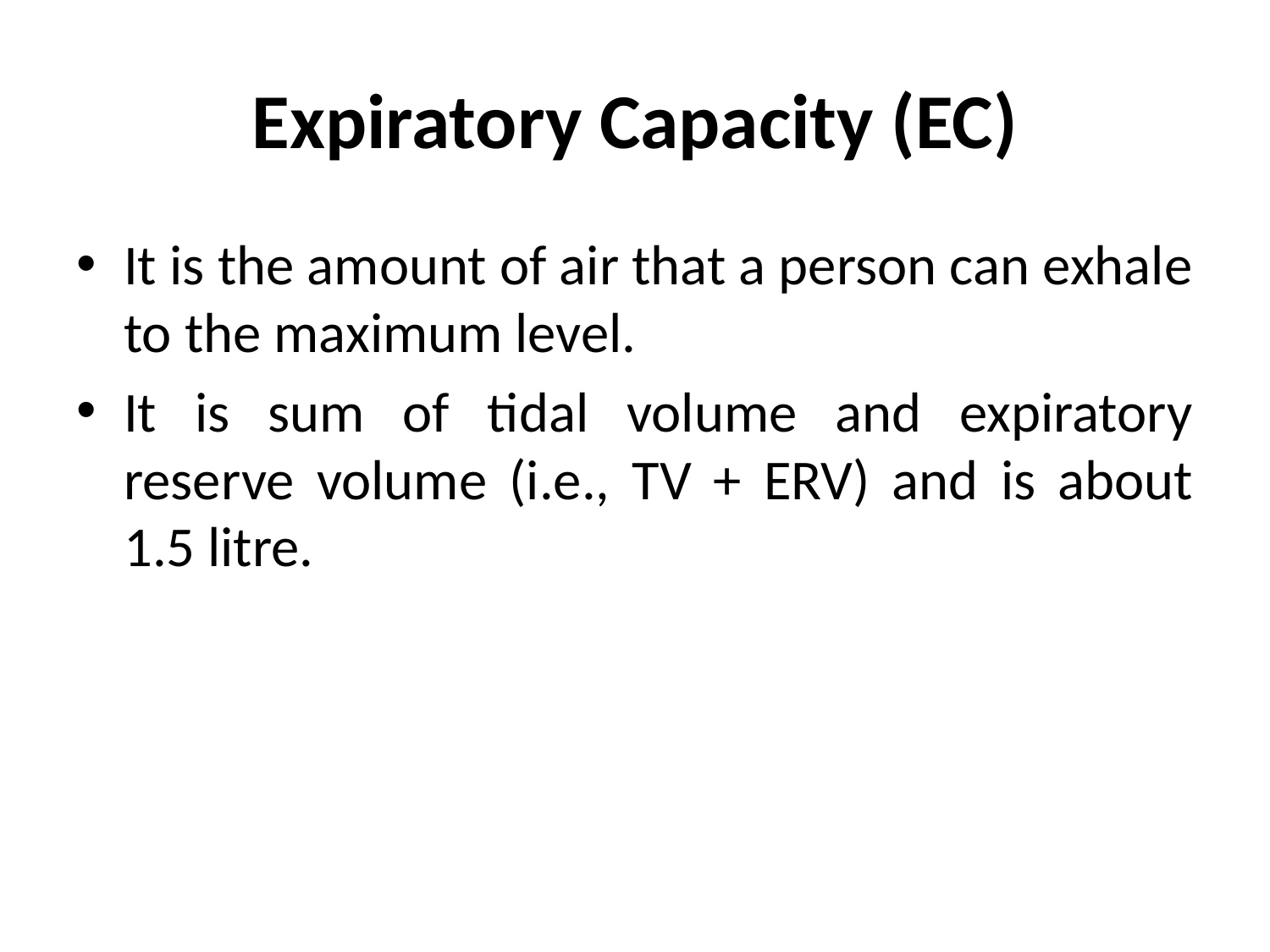

# Expiratory Capacity (EC)
It is the amount of air that a person can exhale to the maximum level.
It is sum of tidal volume and expiratory reserve volume (i.e., TV + ERV) and is about 1.5 litre.